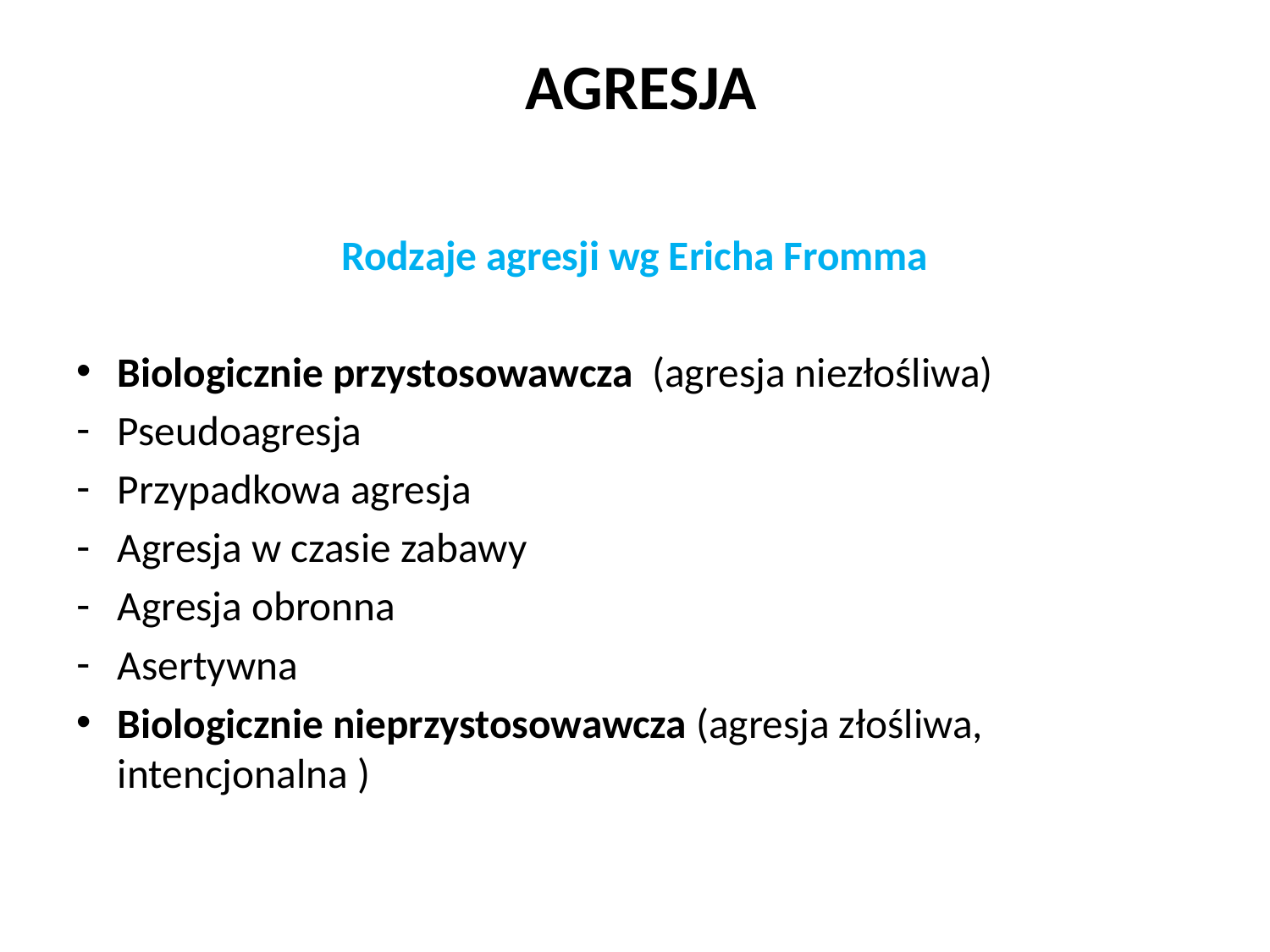

# AGRESJA
Rodzaje agresji wg Ericha Fromma

Biologicznie przystosowawcza  (agresja niezłośliwa)
Pseudoagresja
Przypadkowa agresja
Agresja w czasie zabawy
Agresja obronna
Asertywna
Biologicznie nieprzystosowawcza (agresja złośliwa, intencjonalna )